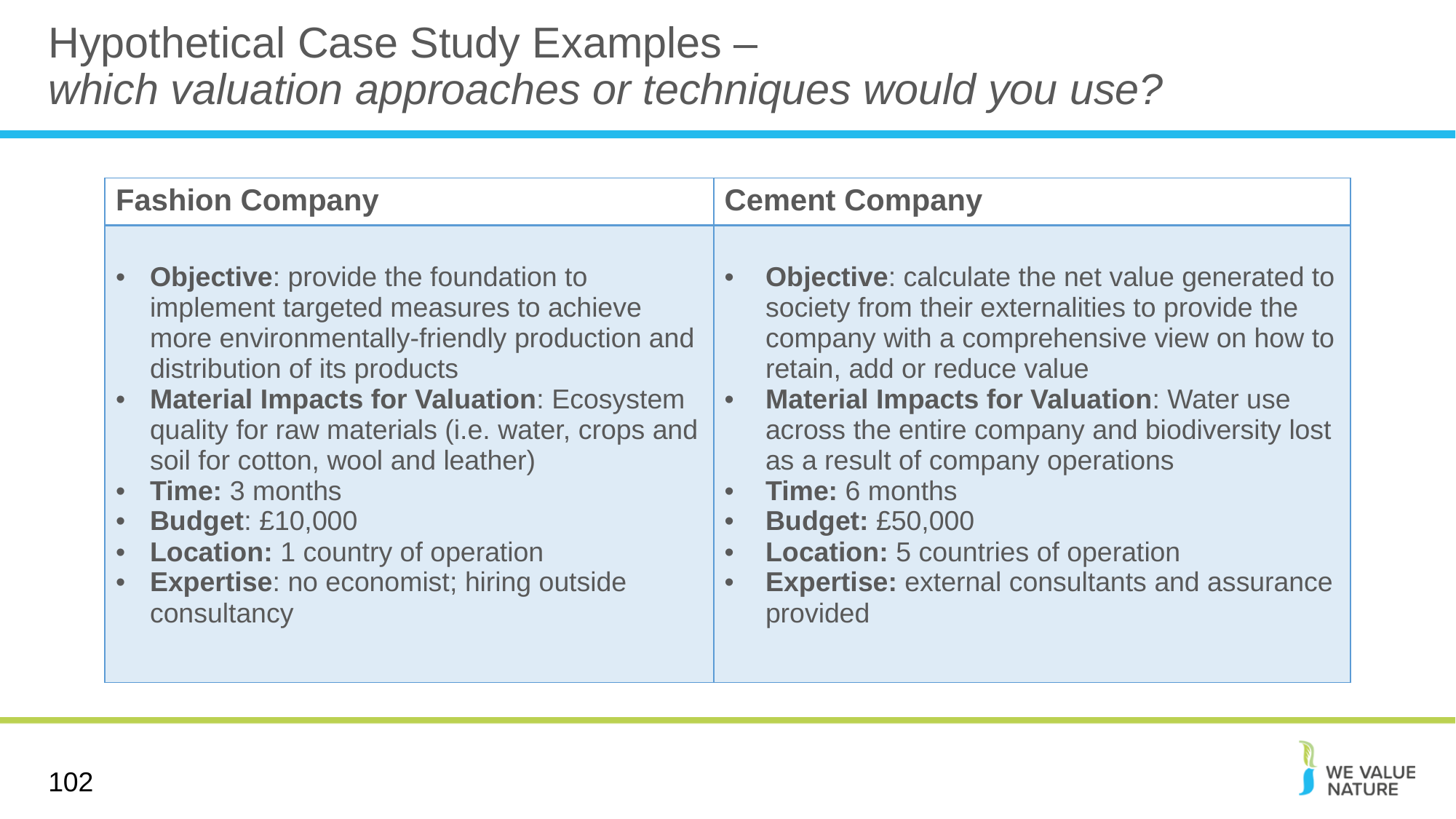

# Hypothetical Case Study Examples – which valuation approaches or techniques would you use?
| Fashion Company | Cement Company |
| --- | --- |
| Objective: provide the foundation to implement targeted measures to achieve more environmentally-friendly production and distribution of its products Material Impacts for Valuation: Ecosystem quality for raw materials (i.e. water, crops and soil for cotton, wool and leather) Time: 3 months  Budget: £10,000 Location: 1 country of operation Expertise: no economist; hiring outside consultancy | Objective: calculate the net value generated to society from their externalities to provide the company with a comprehensive view on how to retain, add or reduce value Material Impacts for Valuation: Water use across the entire company and biodiversity lost as a result of company operations Time: 6 months Budget: £50,000 Location: 5 countries of operation  Expertise: external consultants and assurance provided |
102